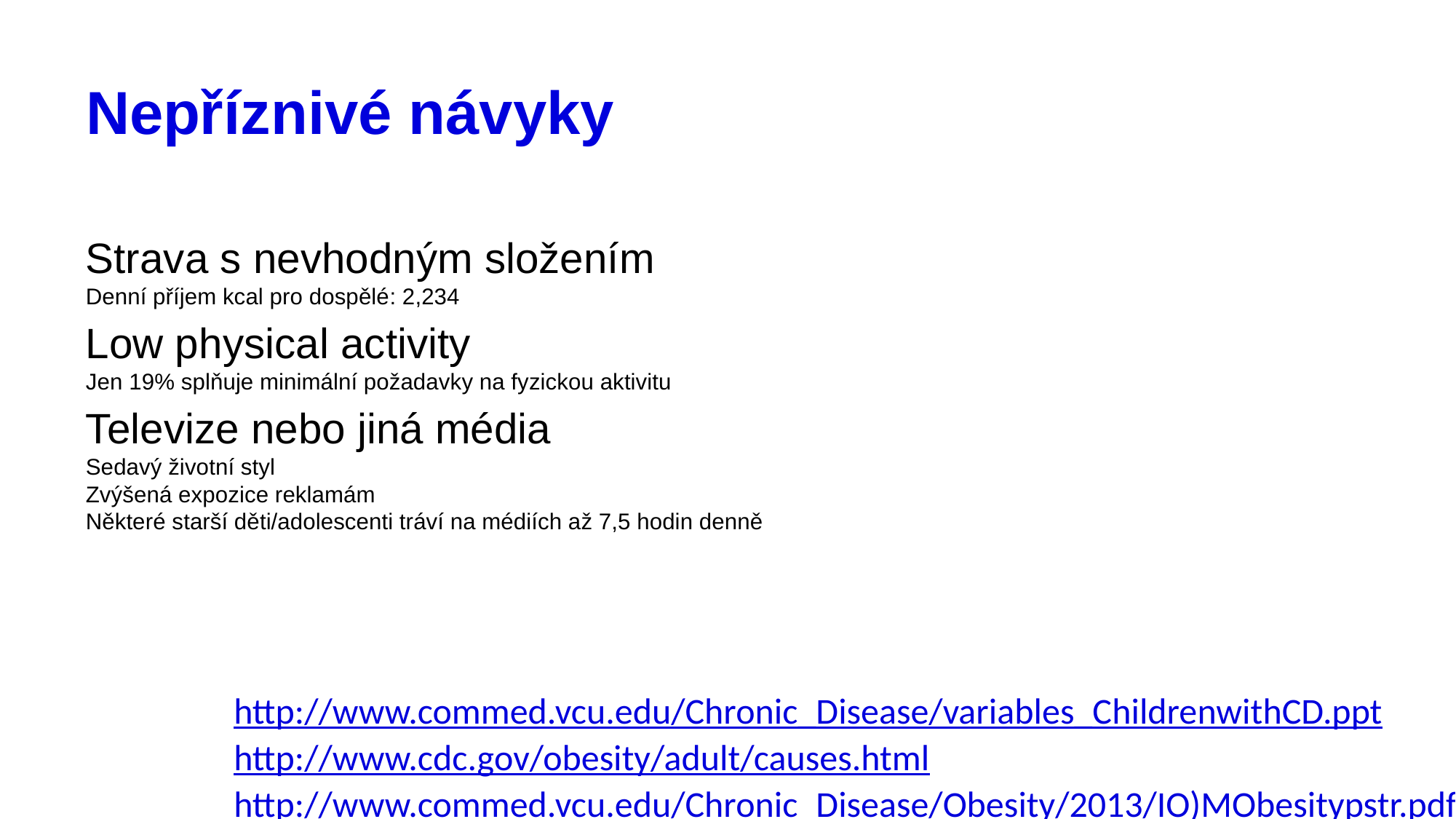

# Nepříznivé návyky
Strava s nevhodným složením
Denní příjem kcal pro dospělé: 2,234
Low physical activity
Jen 19% splňuje minimální požadavky na fyzickou aktivitu
Televize nebo jiná média
Sedavý životní styl
Zvýšená expozice reklamám
Některé starší děti/adolescenti tráví na médiích až 7,5 hodin denně
http://www.commed.vcu.edu/Chronic_Disease/variables_ChildrenwithCD.ppt
http://www.cdc.gov/obesity/adult/causes.html
http://www.commed.vcu.edu/Chronic_Disease/Obesity/2013/IO)MObesitypstr.pdf